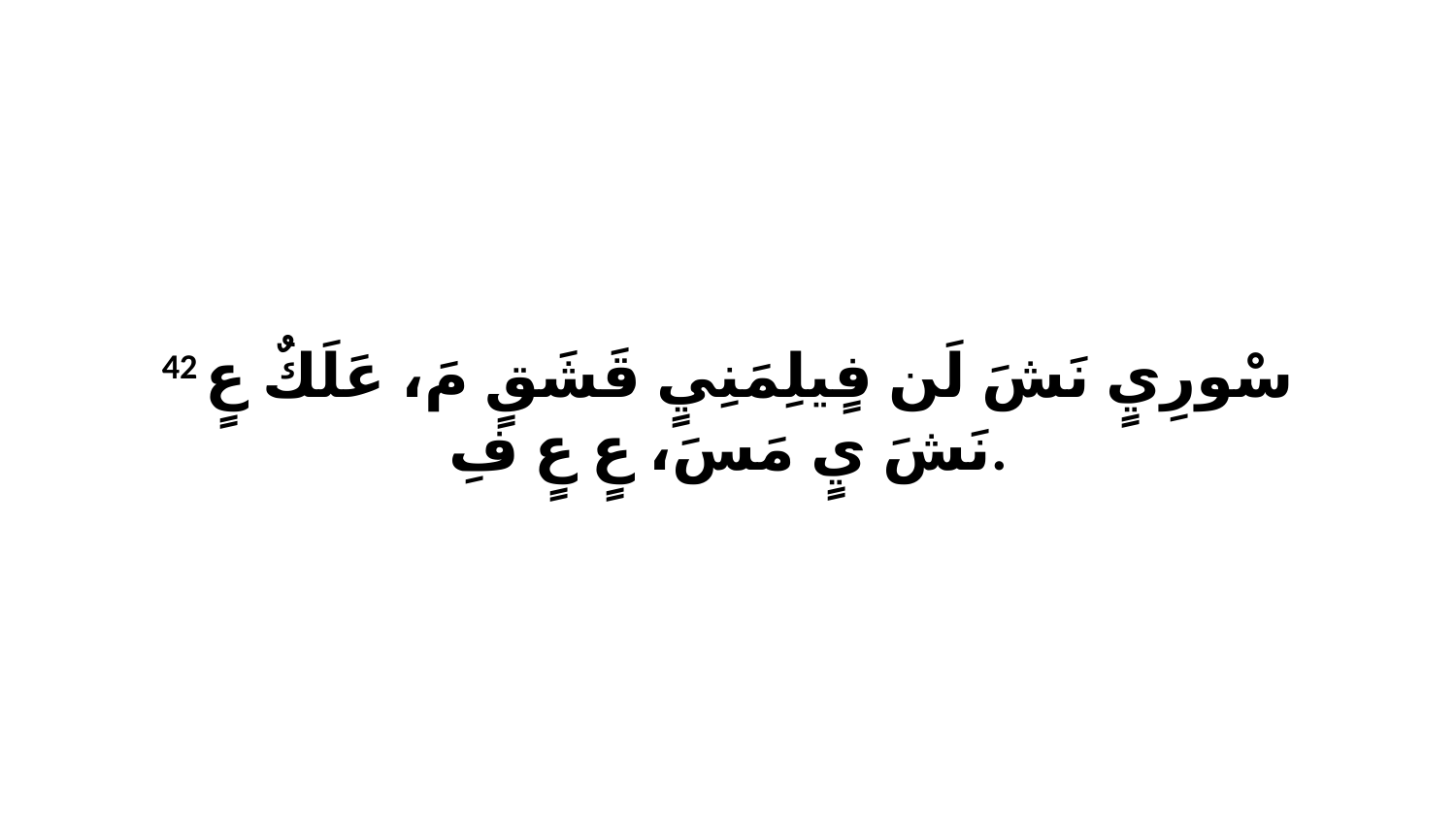

42 سْورِيٍ نَشَ لَن فٍيلِمَنِيٍ قَشَقٍ مَ، عَلَكٌ عٍ نَشَ يٍ مَسَ، عٍ عٍ فِ.